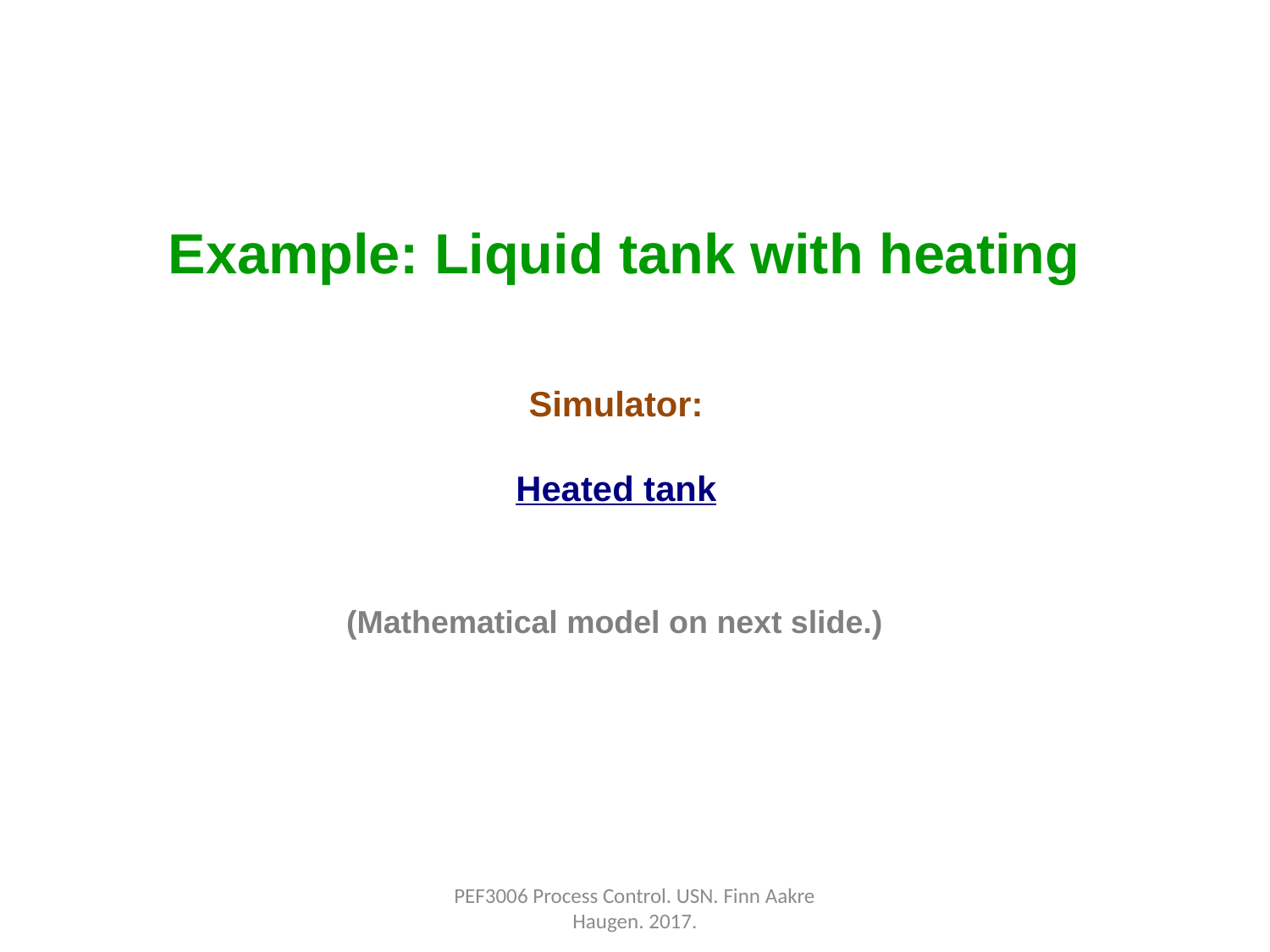

Example: Liquid tank with heating
Simulator:
Heated tank
(Mathematical model on next slide.)
PEF3006 Process Control. USN. Finn Aakre Haugen. 2017.